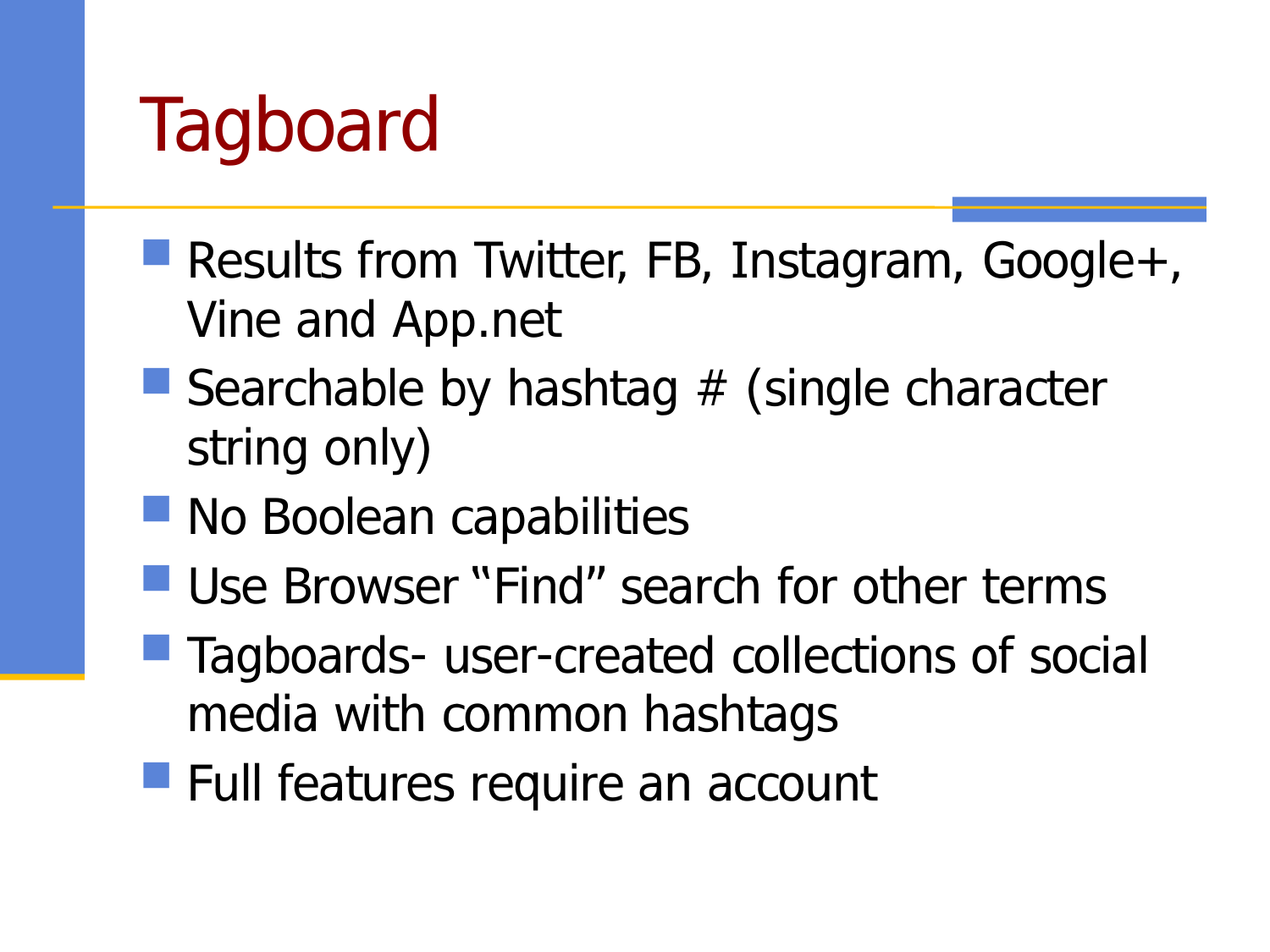

# Tagboard
Results from Twitter, FB, Instagram, Google+, Vine and App.net
Searchable by hashtag # (single character string only)
No Boolean capabilities
Use Browser “Find” search for other terms
Tagboards- user-created collections of social media with common hashtags
Full features require an account